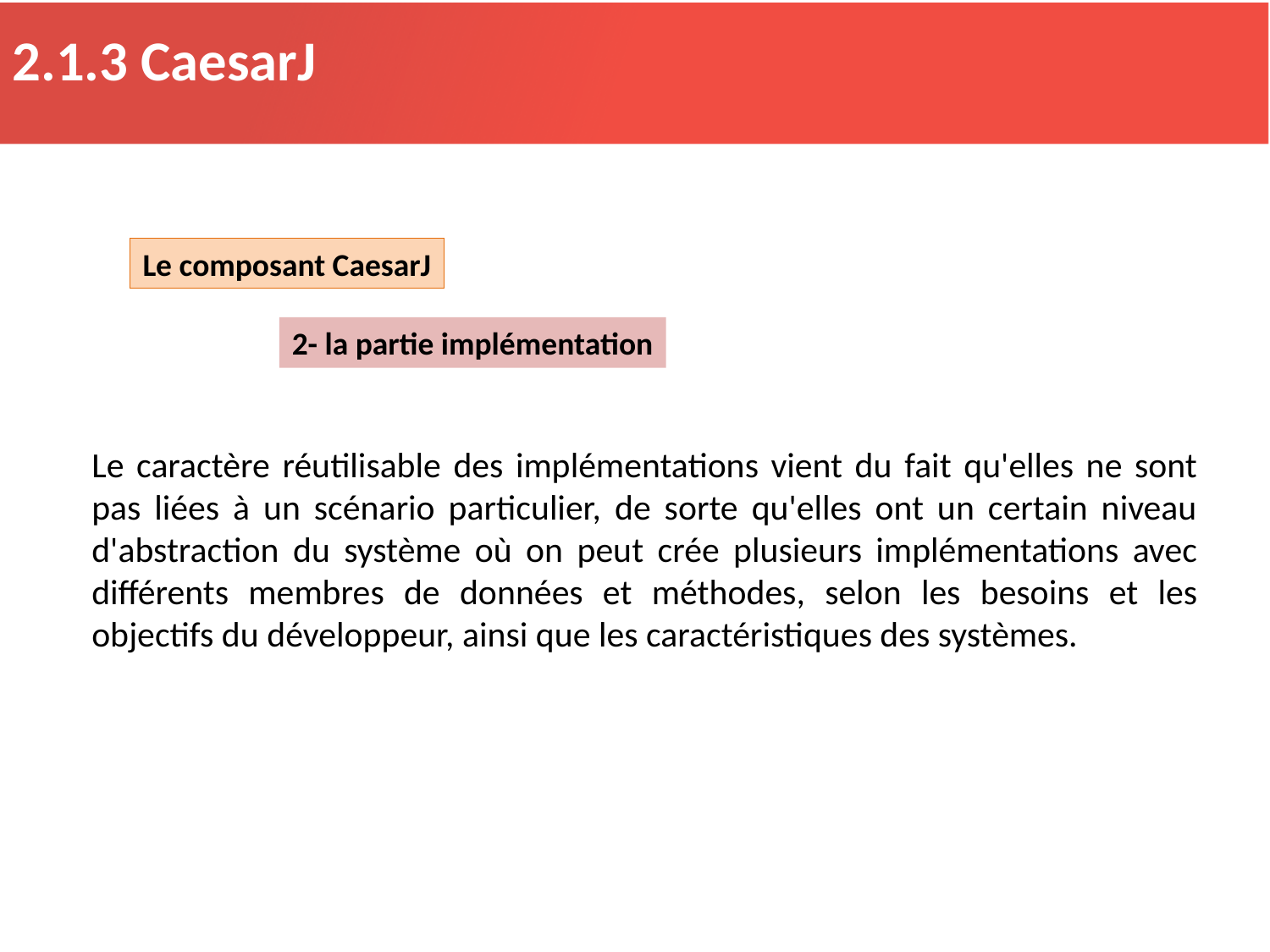

2.1.3 CaesarJ

Le composant CaesarJ
2- la partie implémentation
Le caractère réutilisable des implémentations vient du fait qu'elles ne sont pas liées à un scénario particulier, de sorte qu'elles ont un certain niveau d'abstraction du système où on peut crée plusieurs implémentations avec différents membres de données et méthodes, selon les besoins et les objectifs du développeur, ainsi que les caractéristiques des systèmes.